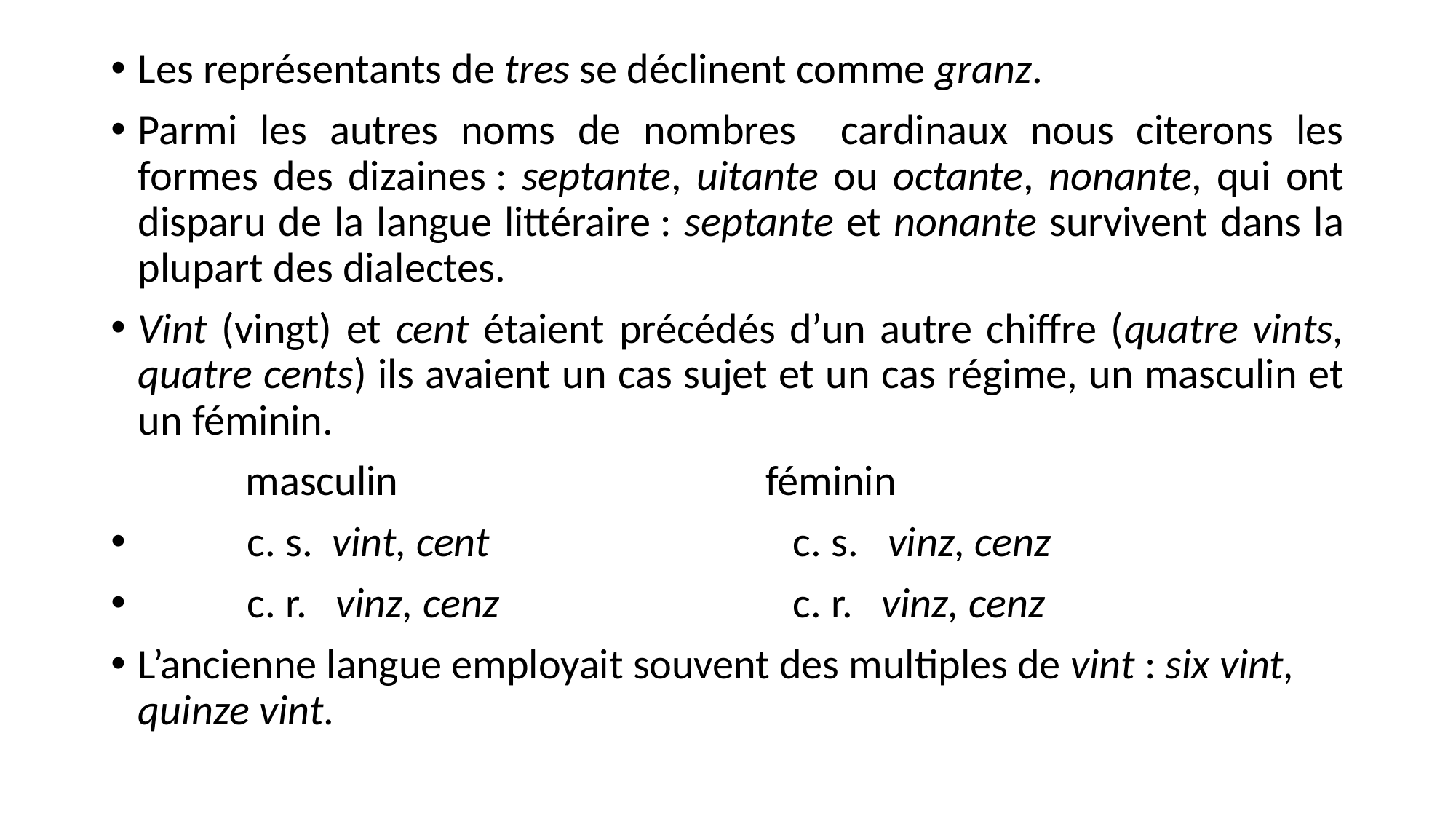

Les représentants de tres se déclinent comme granz.
Parmi les autres noms de nombres  cardinaux nous citerons les formes des dizaines : septante, uitante ou octante, nonante, qui ont disparu de la langue littéraire : septante et nonante survivent dans la plupart des dialectes.
Vint (vingt) et cent étaient précédés d’un autre chiffre (quatre vints, quatre cents) ils avaient un cas sujet et un cas régime, un masculin et un féminin.
              masculin				féminin
	c. s.  vint, cent			c. s.   vinz, cenz
	c. r.   vinz, cenz			c. r.   vinz, cenz
L’ancienne langue employait souvent des multiples de vint : six vint, quinze vint.